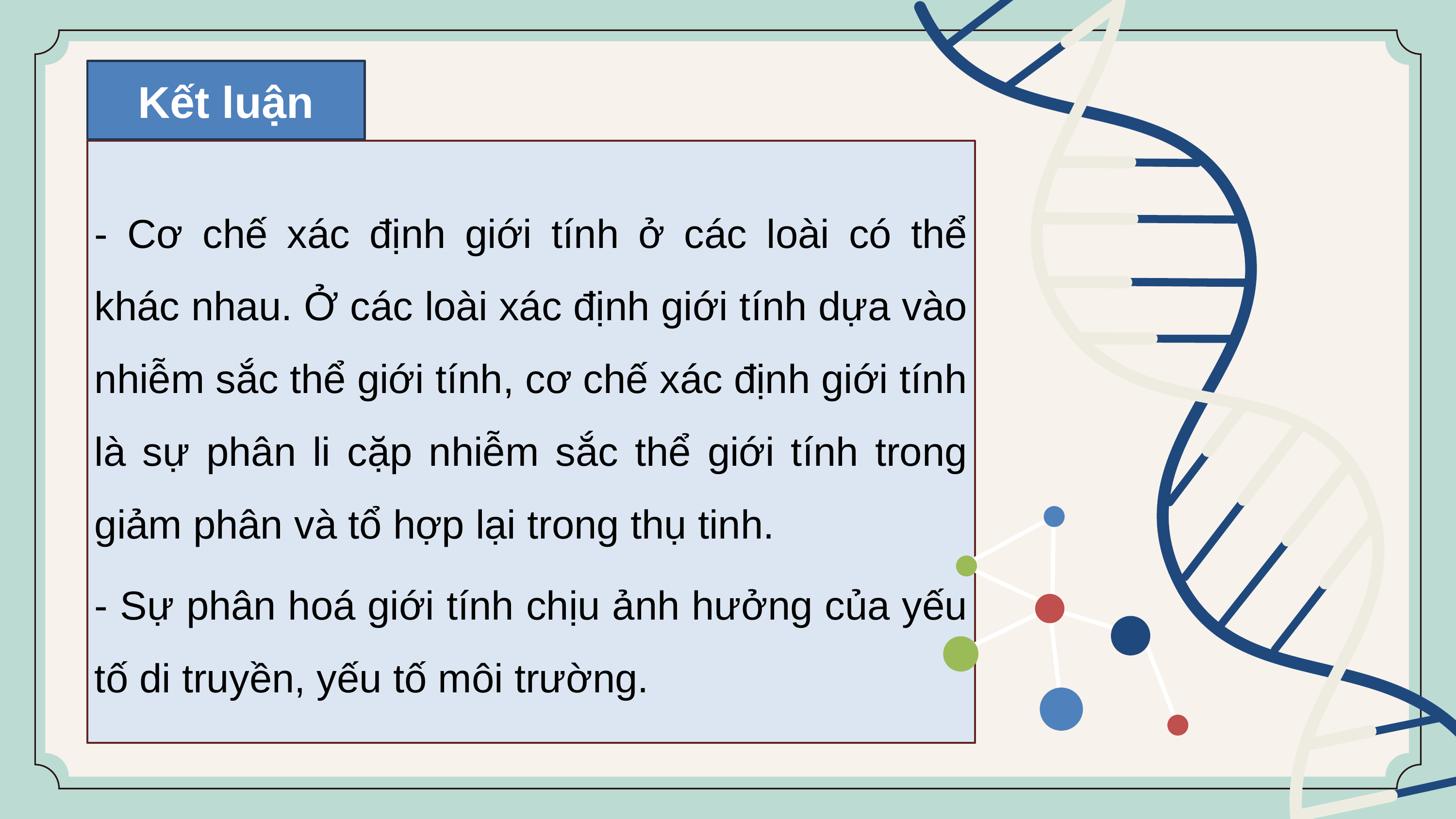

Kết luận
- Cơ chế xác định giới tính ở các loài có thể khác nhau. Ở các loài xác định giới tính dựa vào nhiễm sắc thể giới tính, cơ chế xác định giới tính là sự phân li cặp nhiễm sắc thể giới tính trong giảm phân và tổ hợp lại trong thụ tinh.
- Sự phân hoá giới tính chịu ảnh hưởng của yếu tố di truyền, yếu tố môi trường.